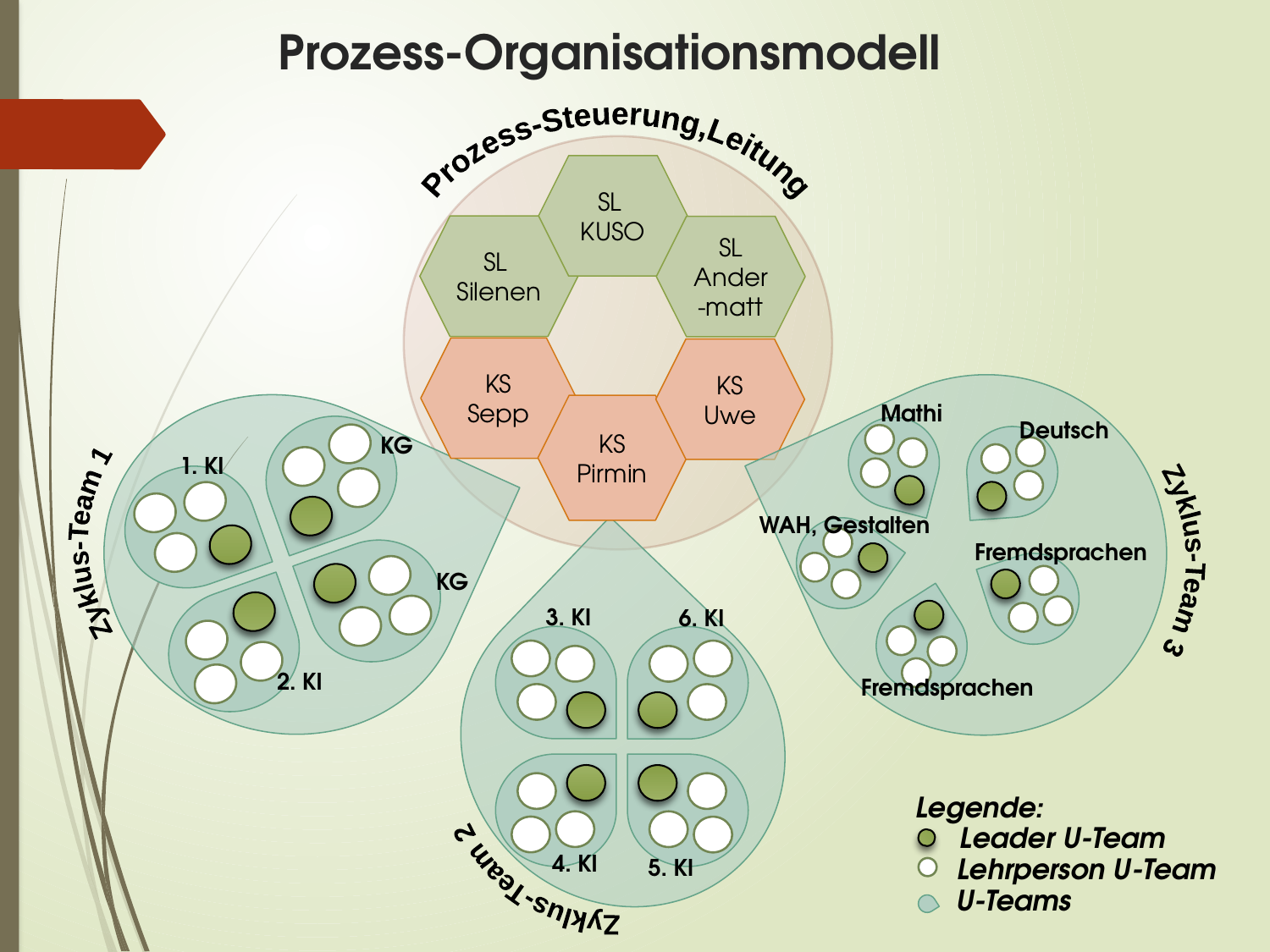

# Prozess-Organisationsmodell
Prozess-Steuerung,Leitung

SL
KUSO
SL
Silenen
SL
Ander-matt
KS
Sepp
KS
Uwe
KS
Pirmin
Zyklus-Team 1
Zyklus-Team 3

Mathi

Deutsch

KG

1. Kl
WAH, Gestalten

Fremdsprachen

KG

3. Kl
6. Kl

Zyklus-Team 2
2. Kl
Fremdsprachen
Legende:
Leader U-Team

Lehrperson U-Team

U-Teams

4. Kl
5. Kl